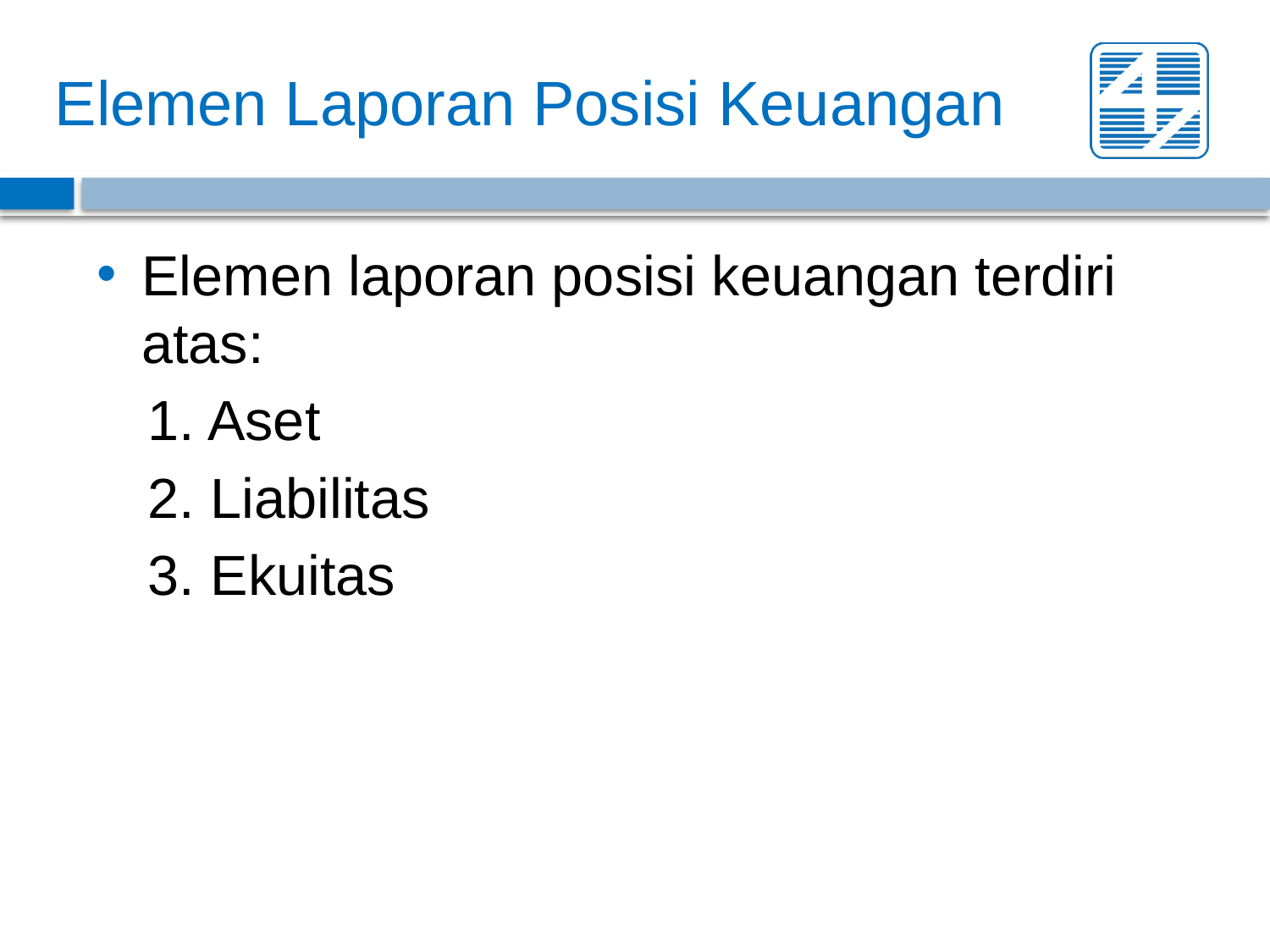

# Elemen Laporan Posisi Keuangan
Elemen laporan posisi keuangan terdiri atas:
1. Aset
2. Liabilitas
3. Ekuitas